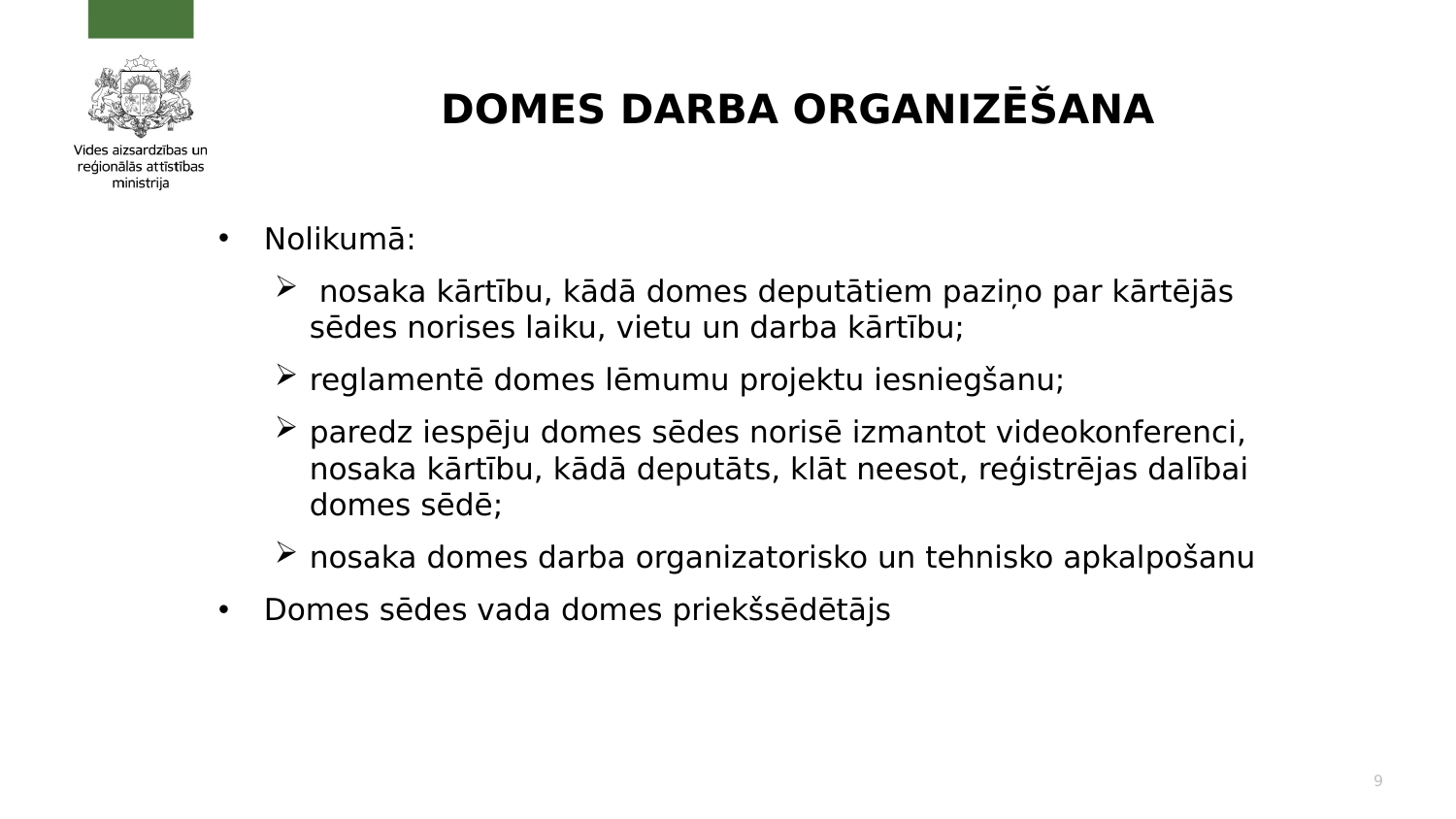

# Domes darba organizēšana
Nolikumā:
 nosaka kārtību, kādā domes deputātiem paziņo par kārtējās sēdes norises laiku, vietu un darba kārtību;
reglamentē domes lēmumu projektu iesniegšanu;
paredz iespēju domes sēdes norisē izmantot videokonferenci, nosaka kārtību, kādā deputāts, klāt neesot, reģistrējas dalībai domes sēdē;
nosaka domes darba organizatorisko un tehnisko apkalpošanu
Domes sēdes vada domes priekšsēdētājs

9